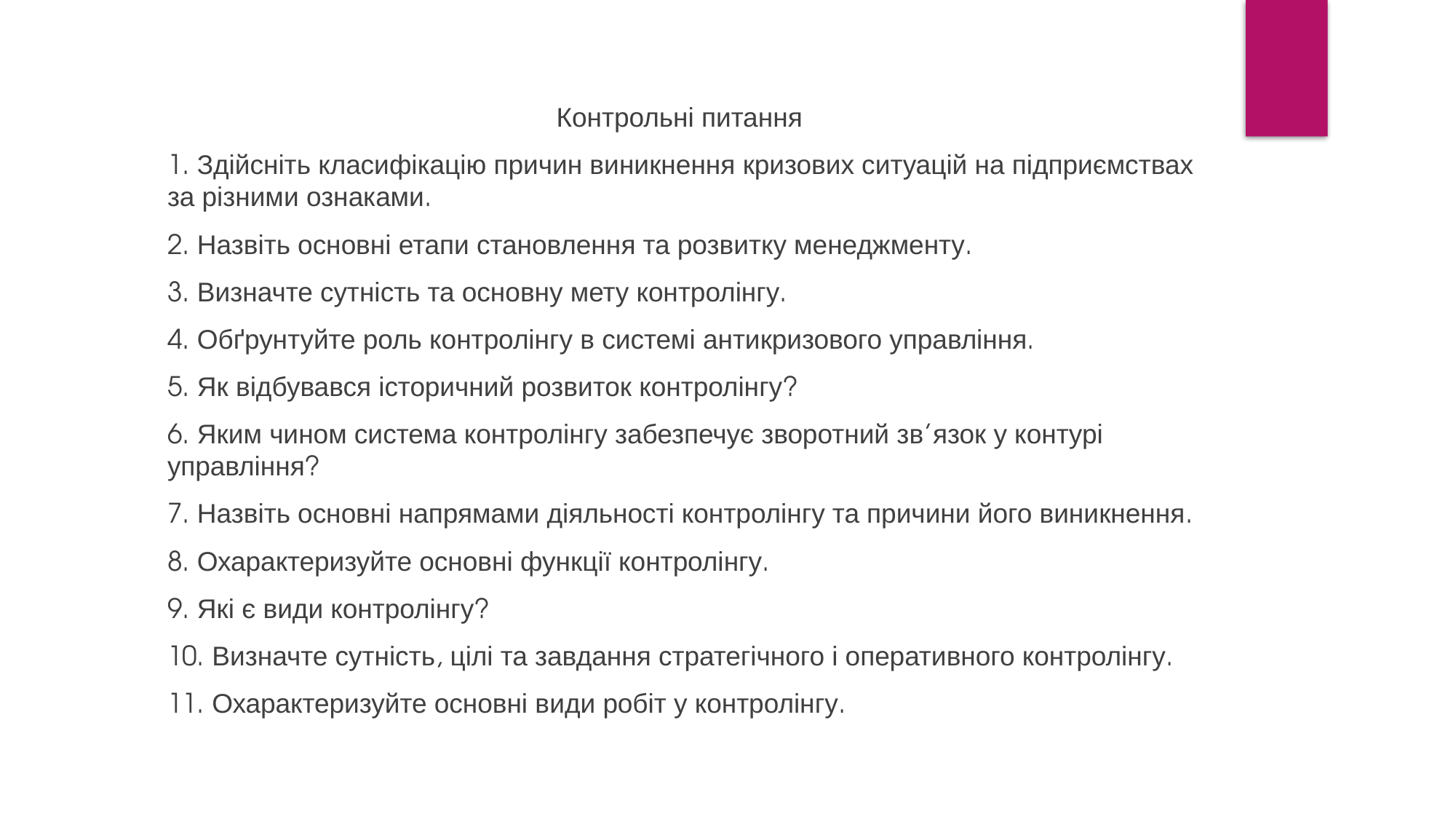

Контрольні питання
1. Здійсніть класифікацію причин виникнення кризових ситуацій на підприємствах за різними ознаками.
2. Назвіть основні етапи становлення та розвитку менеджменту.
3. Визначте сутність та основну мету контролінгу.
4. Обґрунтуйте роль контролінгу в системі антикризового управління.
5. Як відбувався історичний розвиток контролінгу?
6. Яким чином система контролінгу забезпечує зворотний зв’язок у контурі управління?
7. Назвіть основні напрямами діяльності контролінгу та причини його виникнення.
8. Охарактеризуйте основні функції контролінгу.
9. Які є види контролінгу?
10. Визначте сутність, цілі та завдання стратегічного і оперативного контролінгу.
11. Охарактеризуйте основні види робіт у контролінгу.